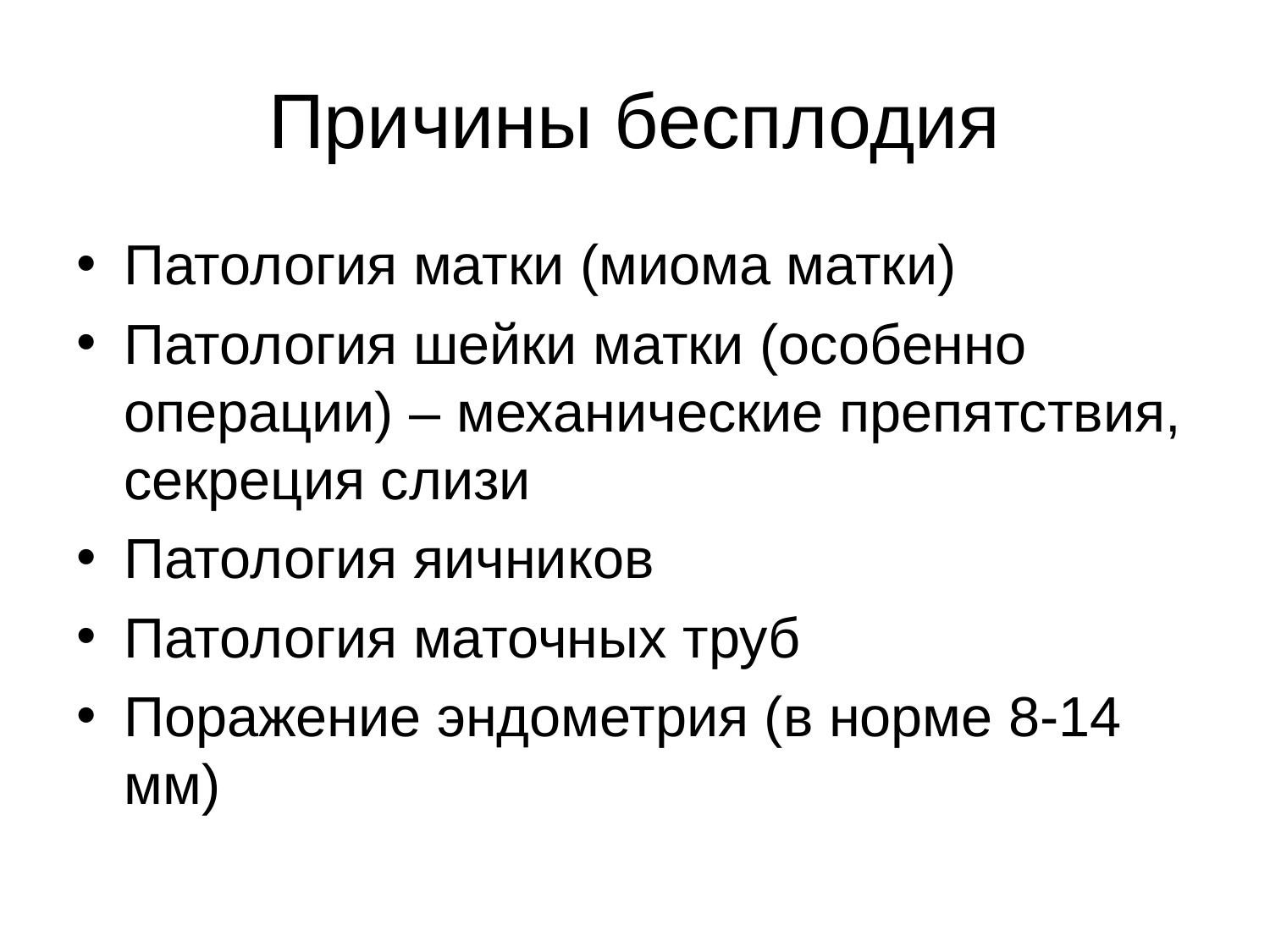

# Причины бесплодия
Патология матки (миома матки)
Патология шейки матки (особенно операции) – механические препятствия, секреция слизи
Патология яичников
Патология маточных труб
Поражение эндометрия (в норме 8-14 мм)